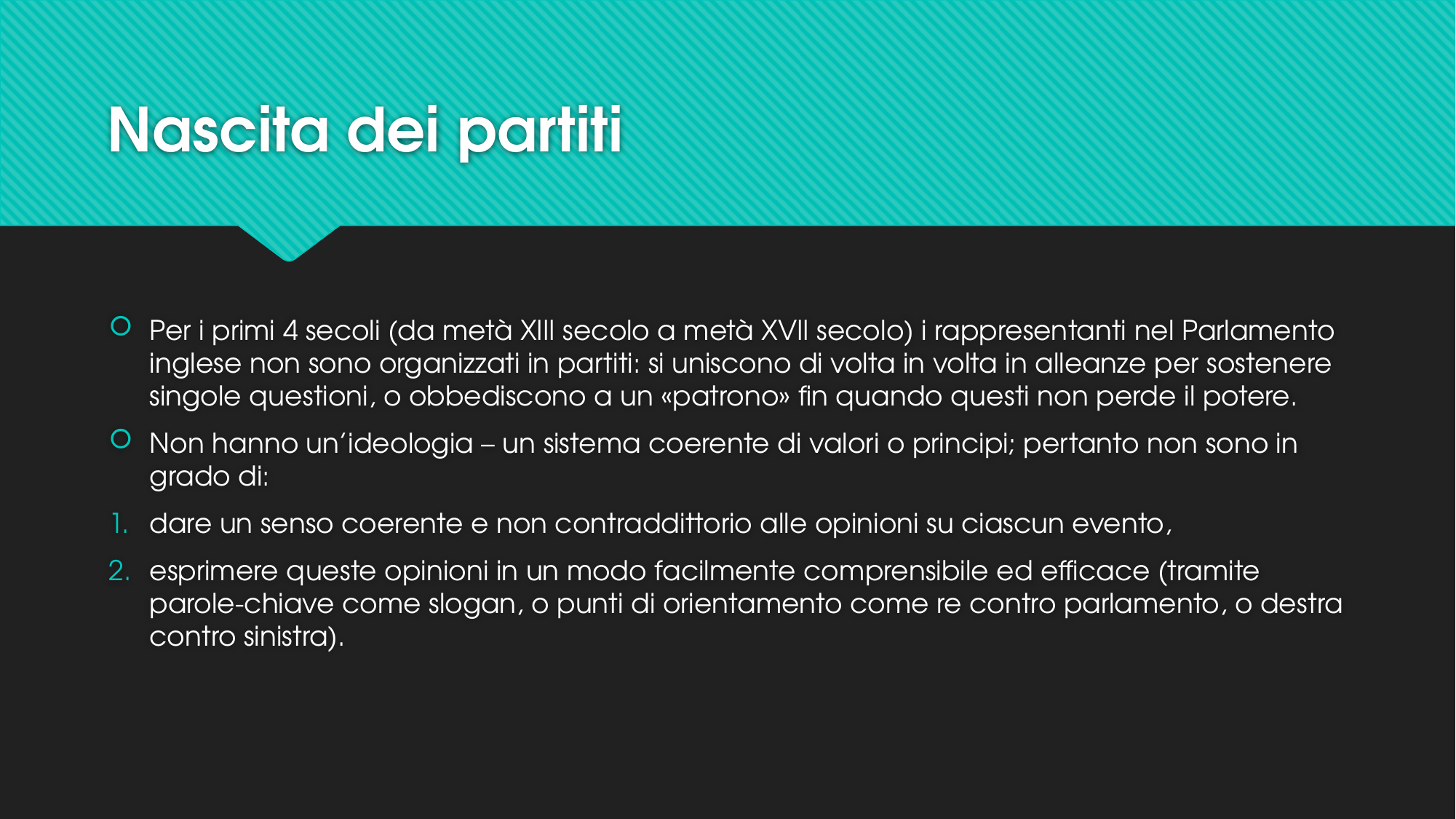

# Nascita dei partiti
Per i primi 4 secoli (da metà XIII secolo a metà XVII secolo) i rappresentanti nel Parlamento inglese non sono organizzati in partiti: si uniscono di volta in volta in alleanze per sostenere singole questioni, o obbediscono a un «patrono» fin quando questi non perde il potere.
Non hanno un’ideologia – un sistema coerente di valori o principi; pertanto non sono in grado di:
dare un senso coerente e non contraddittorio alle opinioni su ciascun evento,
esprimere queste opinioni in un modo facilmente comprensibile ed efficace (tramite parole-chiave come slogan, o punti di orientamento come re contro parlamento, o destra contro sinistra).